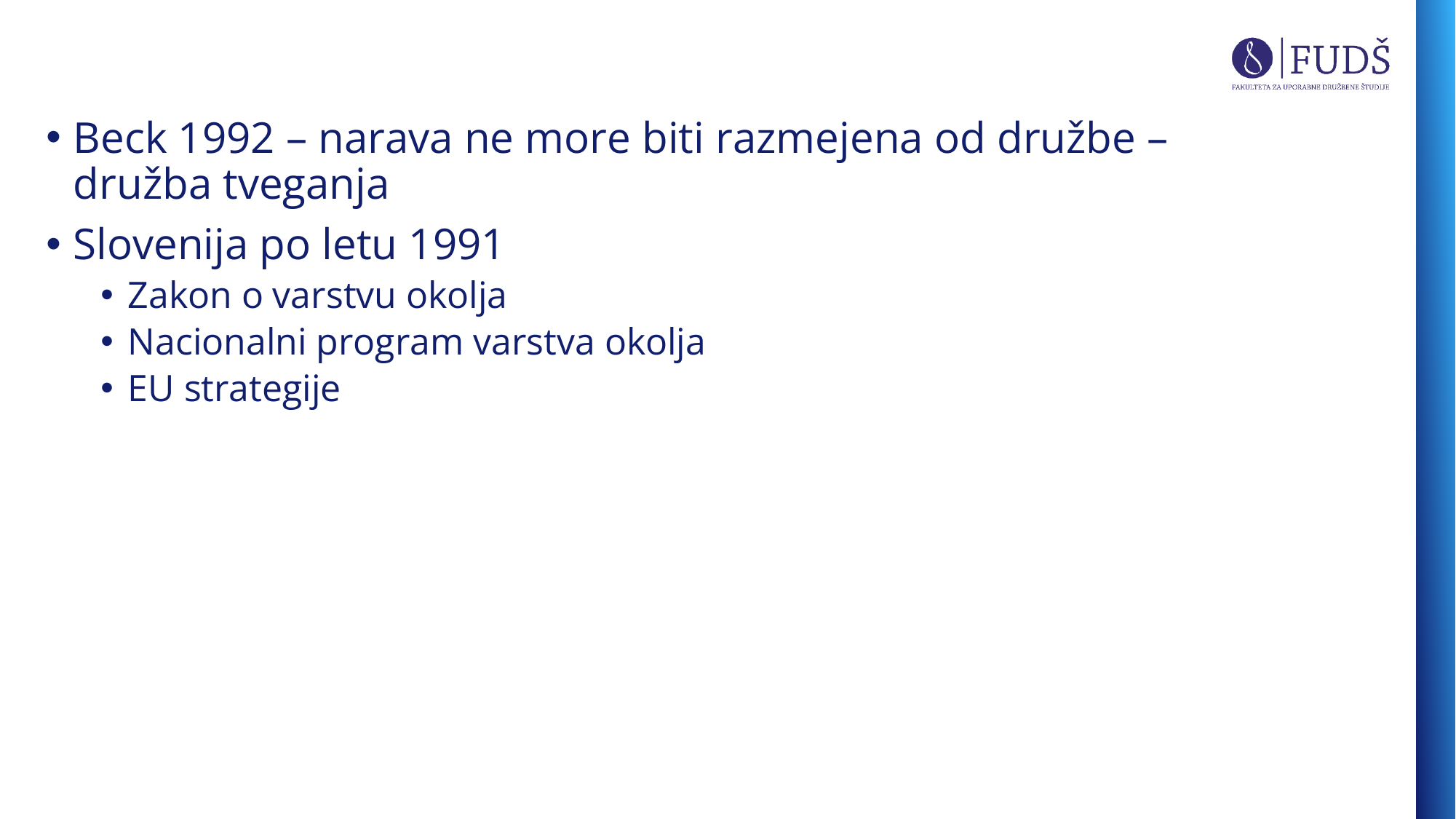

Beck 1992 – narava ne more biti razmejena od družbe – družba tveganja
Slovenija po letu 1991
Zakon o varstvu okolja
Nacionalni program varstva okolja
EU strategije